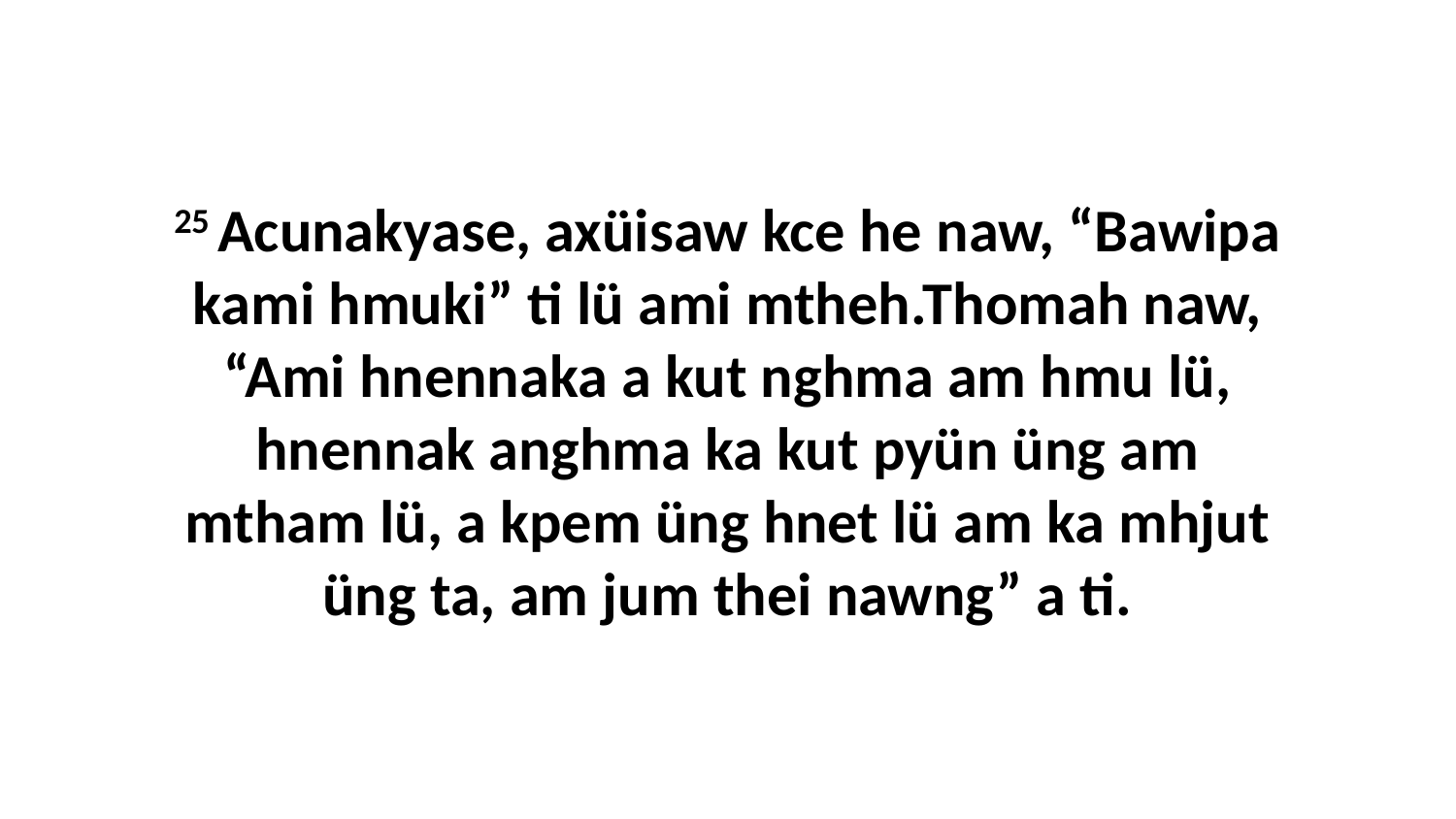

25 Acunakyase, axüisaw kce he naw, “Bawipa kami hmuki” ti lü ami mtheh.Thomah naw, “Ami hnennaka a kut nghma am hmu lü, hnennak anghma ka kut pyün üng am mtham lü, a kpem üng hnet lü am ka mhjut üng ta, am jum thei nawng” a ti.